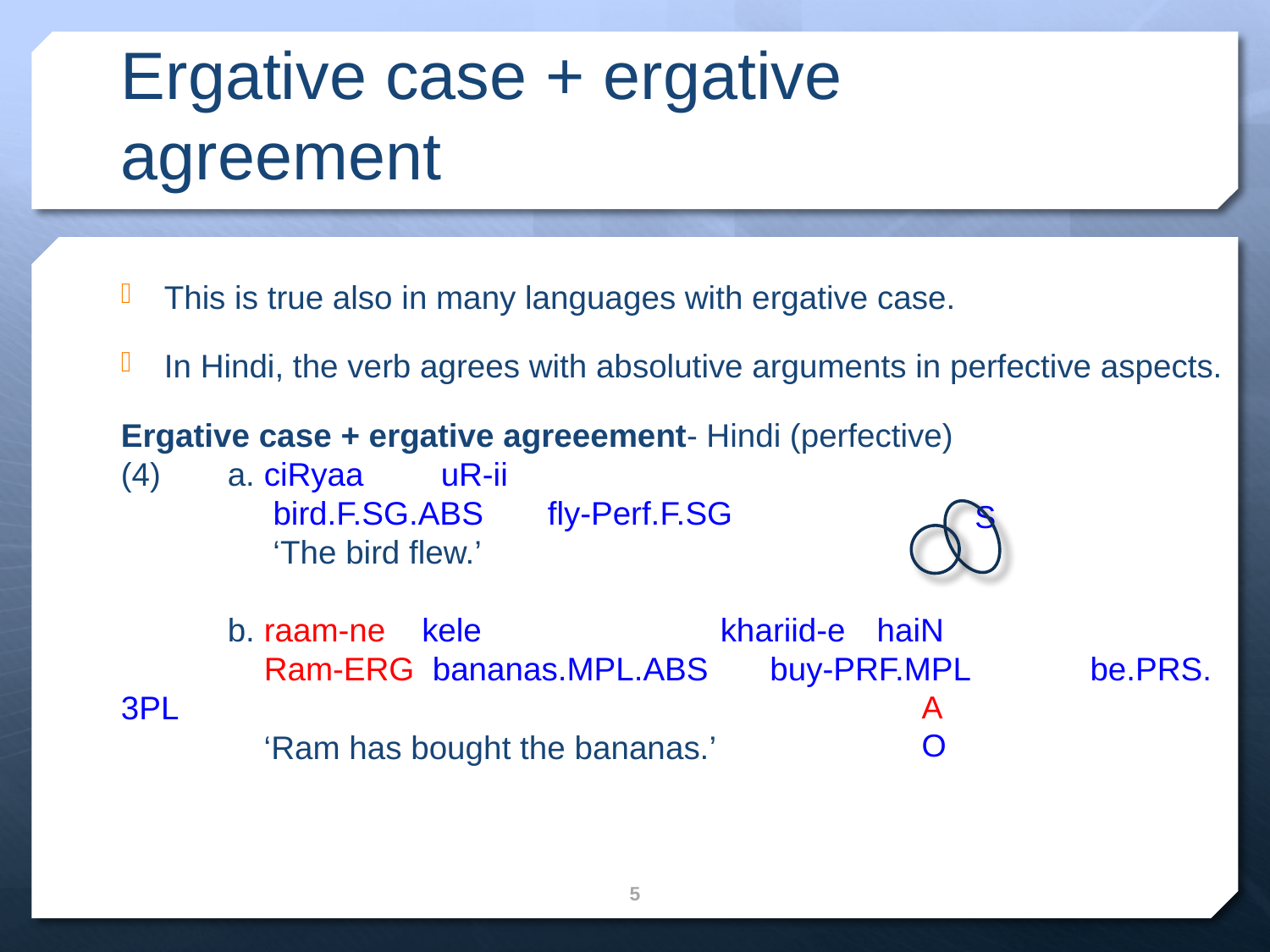

# Ergative case + ergative agreement
This is true also in many languages with ergative case.
In Hindi, the verb agrees with absolutive arguments in perfective aspects.
Ergative case + ergative agreeement- Hindi (perfective)
(4) 	a. ciRyaa 	uR-ii
	     bird.F.SG.ABS 	fly-Perf.F.SG
	     ‘The bird flew.’

	b. raam-ne    kele		                   khariid-e	 haiN
      	    Ram-ERG  bananas.MPL.ABS	 buy-PRF.MPL 	 be.PRS. 3PL
     	    ‘Ram has bought the bananas.’

      S
A     O

5